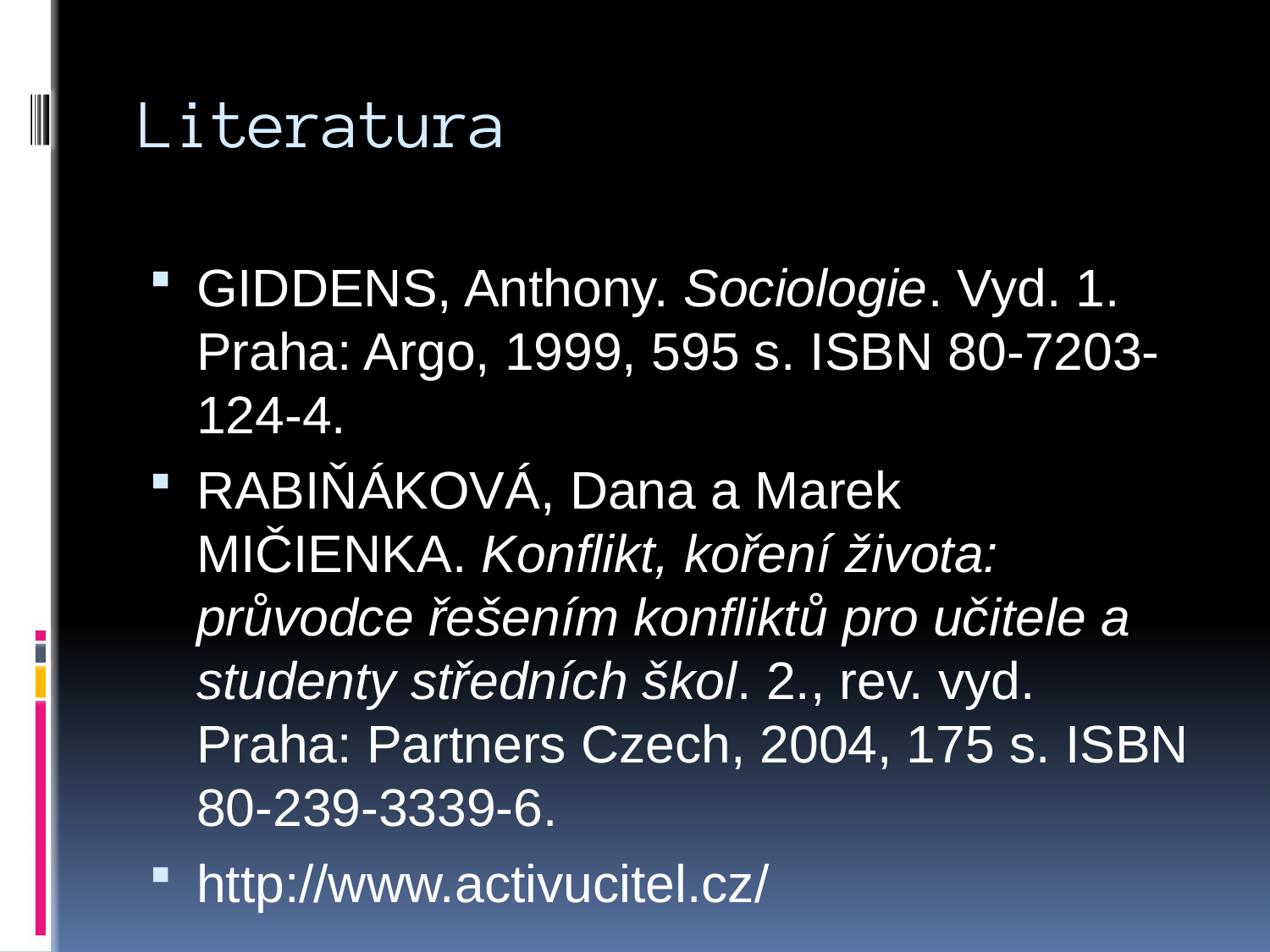

# Literatura
GIDDENS, Anthony. Sociologie. Vyd. 1. Praha: Argo, 1999, 595 s. ISBN 80-7203-124-4.
RABIŇÁKOVÁ, Dana a Marek MIČIENKA. Konflikt, koření života: průvodce řešením konfliktů pro učitele a studenty středních škol. 2., rev. vyd. Praha: Partners Czech, 2004, 175 s. ISBN 80-239-3339-6.
http://www.activucitel.cz/